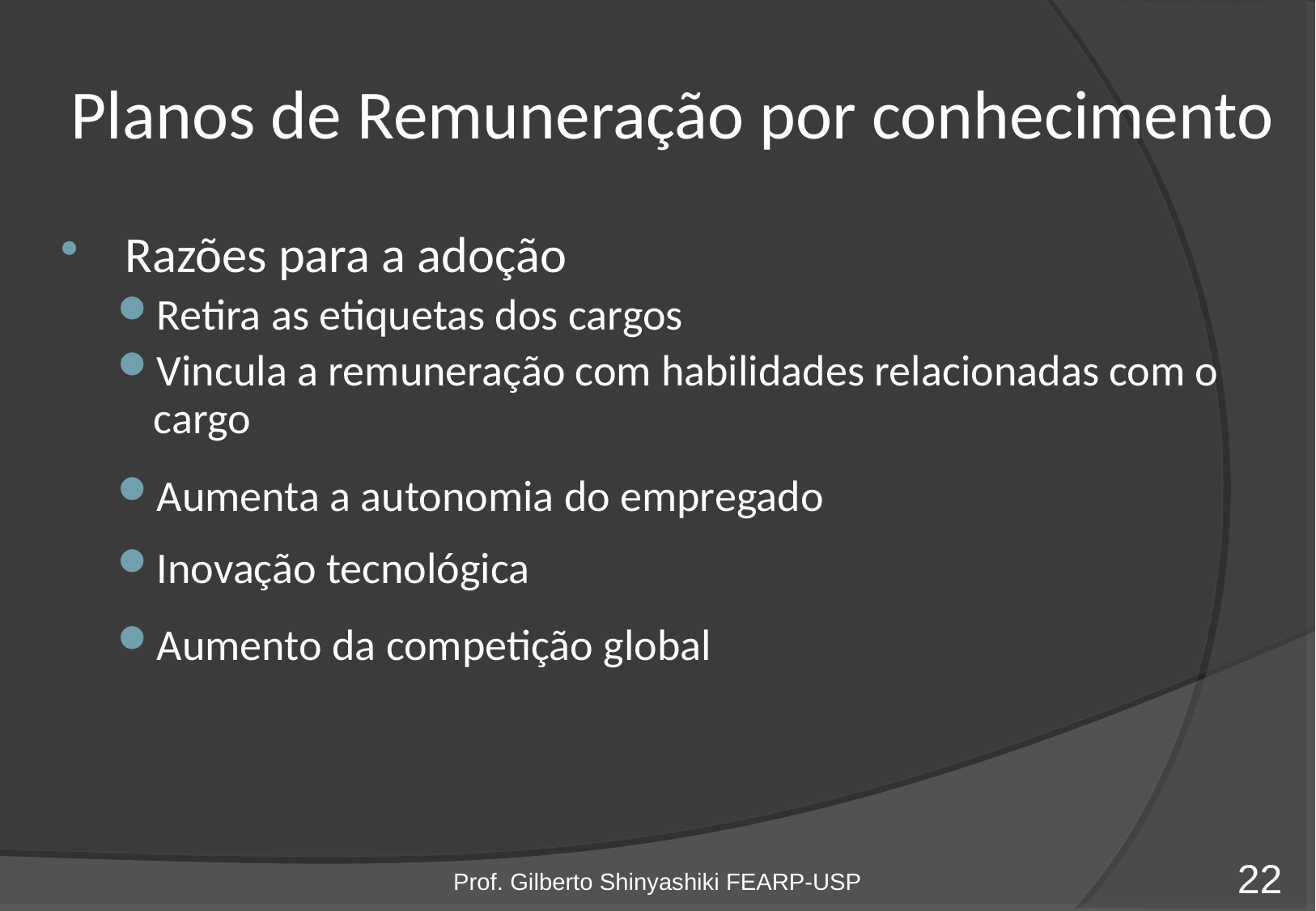

# Planos de Remuneração por conhecimento
 Razões para a adoção
Retira as etiquetas dos cargos
Vincula a remuneração com habilidades relacionadas com o cargo
Aumenta a autonomia do empregado
Inovação tecnológica
Aumento da competição global
Prof. Gilberto Shinyashiki FEARP-USP
22